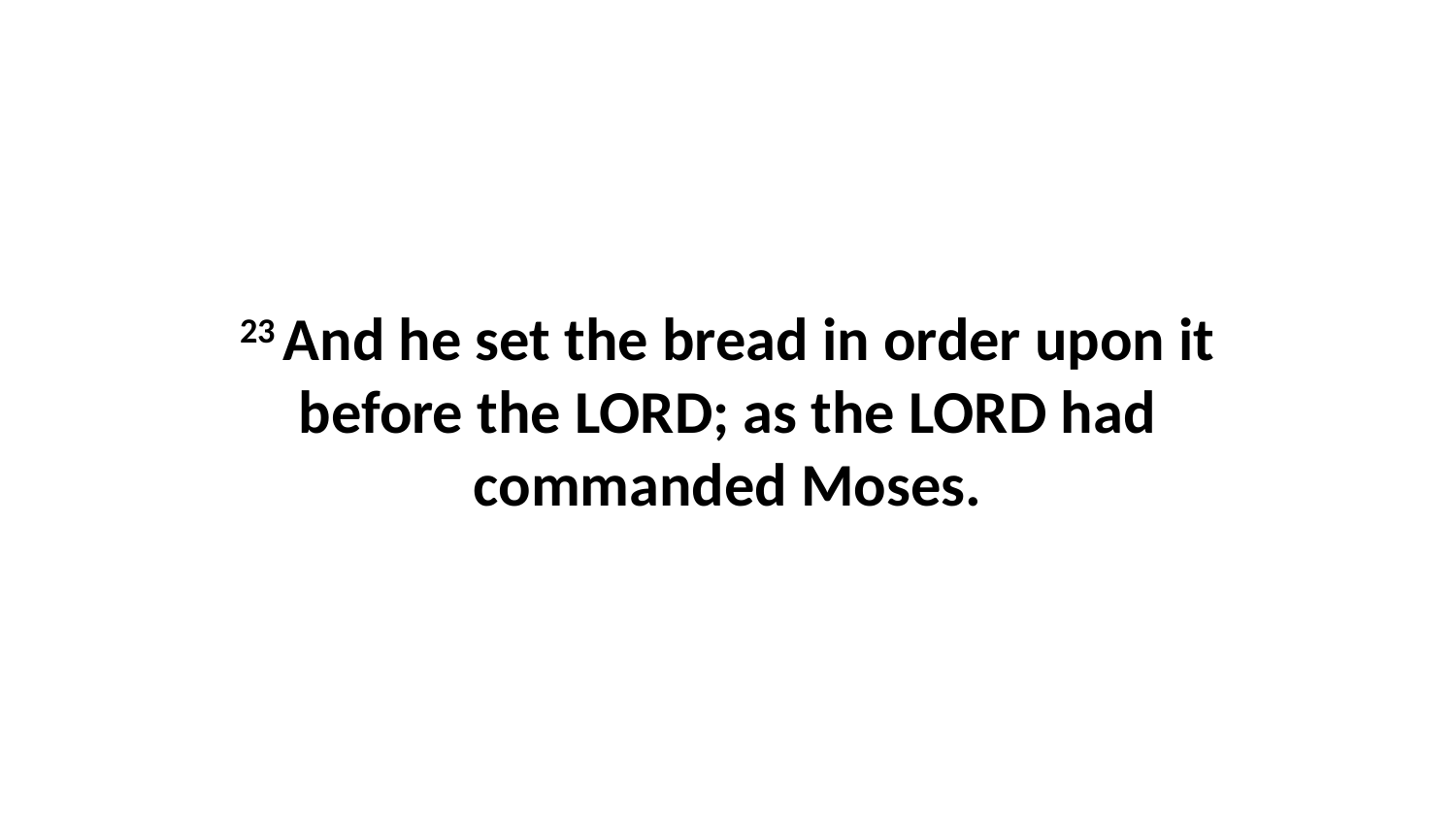

23 And he set the bread in order upon it before the LORD; as the LORD had commanded Moses.